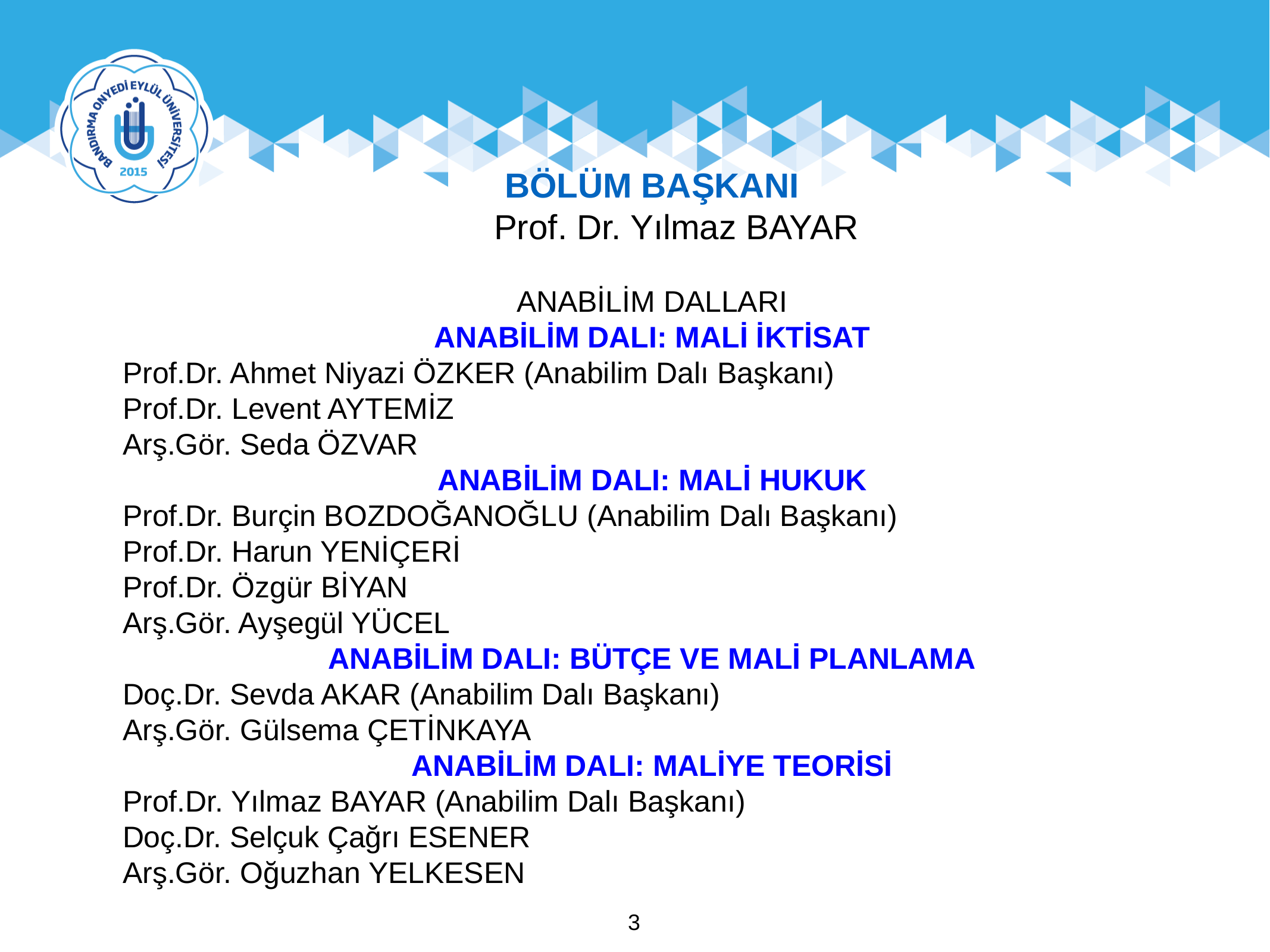

BÖLÜM BAŞKANI
     Prof. Dr. Yılmaz BAYAR

ANABİLİM DALLARI
ANABİLİM DALI: MALİ İKTİSAT
Prof.Dr. Ahmet Niyazi ÖZKER (Anabilim Dalı Başkanı)
Prof.Dr. Levent AYTEMİZ
Arş.Gör. Seda ÖZVAR
ANABİLİM DALI: MALİ HUKUK
Prof.Dr. Burçin BOZDOĞANOĞLU (Anabilim Dalı Başkanı)
Prof.Dr. Harun YENİÇERİ
Prof.Dr. Özgür BİYAN
Arş.Gör. Ayşegül YÜCEL
ANABİLİM DALI: BÜTÇE VE MALİ PLANLAMA
Doç.Dr. Sevda AKAR (Anabilim Dalı Başkanı)
Arş.Gör. Gülsema ÇETİNKAYA
ANABİLİM DALI: MALİYE TEORİSİ
Prof.Dr. Yılmaz BAYAR (Anabilim Dalı Başkanı)
Doç.Dr. Selçuk Çağrı ESENER
Arş.Gör. Oğuzhan YELKESEN
3